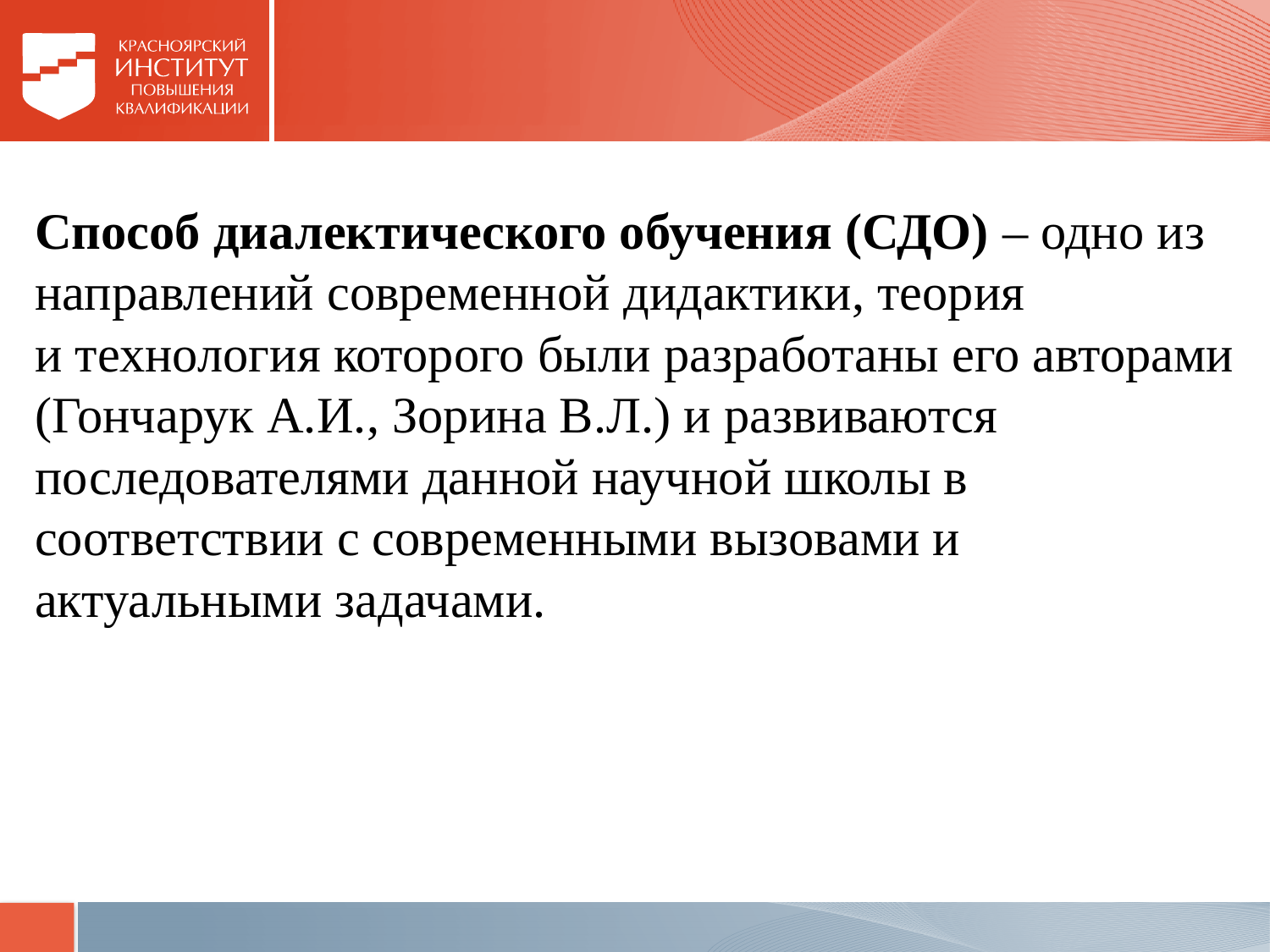

#
Способ диалектического обучения (СДО) – одно из направлений современной дидактики, теория и технология которого были разработаны его авторами (Гончарук А.И., Зорина В.Л.) и развиваются последователями данной научной школы в соответствии с современными вызовами и актуальными задачами.